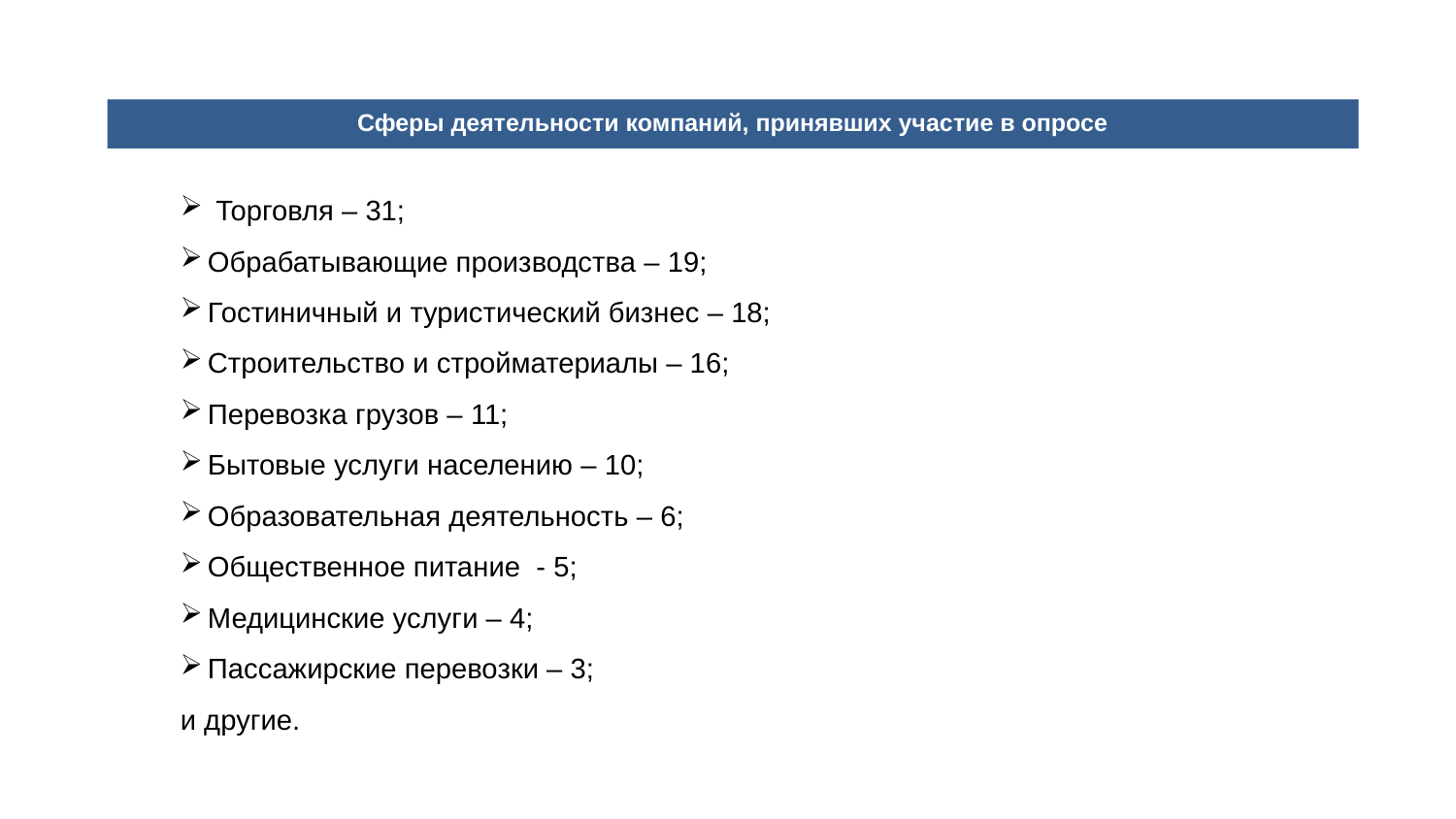

Сферы деятельности компаний, принявших участие в опросе
 Торговля – 31;
Обрабатывающие производства – 19;
Гостиничный и туристический бизнес – 18;
Строительство и стройматериалы – 16;
Перевозка грузов – 11;
Бытовые услуги населению – 10;
Образовательная деятельность – 6;
Общественное питание  - 5;
Медицинские услуги – 4;
Пассажирские перевозки – 3;
и другие.